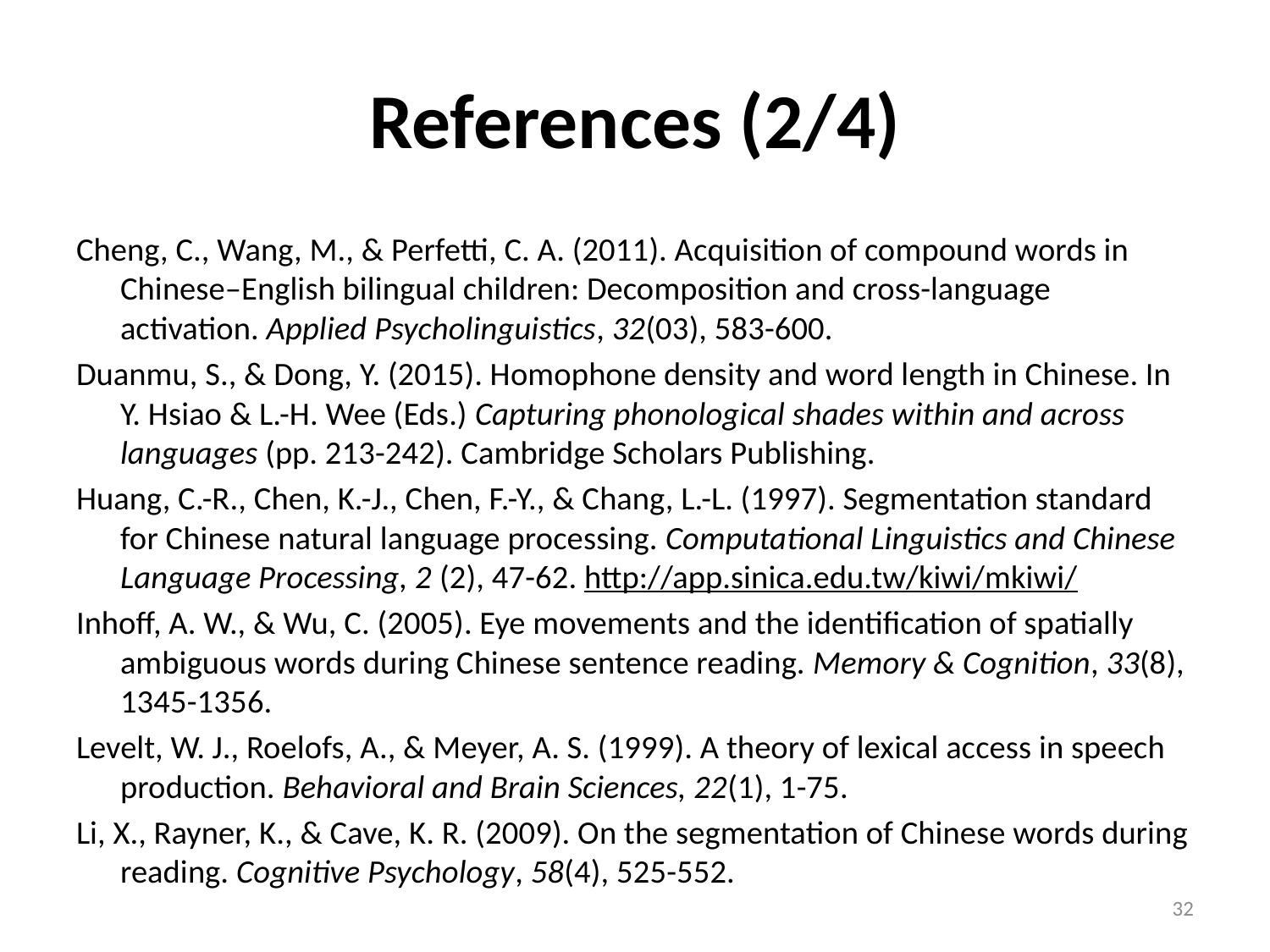

# References (2/4)
Cheng, C., Wang, M., & Perfetti, C. A. (2011). Acquisition of compound words in Chinese–English bilingual children: Decomposition and cross-language activation. Applied Psycholinguistics, 32(03), 583-600.
Duanmu, S., & Dong, Y. (2015). Homophone density and word length in Chinese. In Y. Hsiao & L.-H. Wee (Eds.) Capturing phonological shades within and across languages (pp. 213-242). Cambridge Scholars Publishing.
Huang, C.-R., Chen, K.-J., Chen, F.-Y., & Chang, L.-L. (1997). Segmentation standard for Chinese natural language processing. Computational Linguistics and Chinese Language Processing, 2 (2), 47-62. http://app.sinica.edu.tw/kiwi/mkiwi/
Inhoff, A. W., & Wu, C. (2005). Eye movements and the identification of spatially ambiguous words during Chinese sentence reading. Memory & Cognition, 33(8), 1345-1356.
Levelt, W. J., Roelofs, A., & Meyer, A. S. (1999). A theory of lexical access in speech production. Behavioral and Brain Sciences, 22(1), 1-75.
Li, X., Rayner, K., & Cave, K. R. (2009). On the segmentation of Chinese words during reading. Cognitive Psychology, 58(4), 525-552.
32